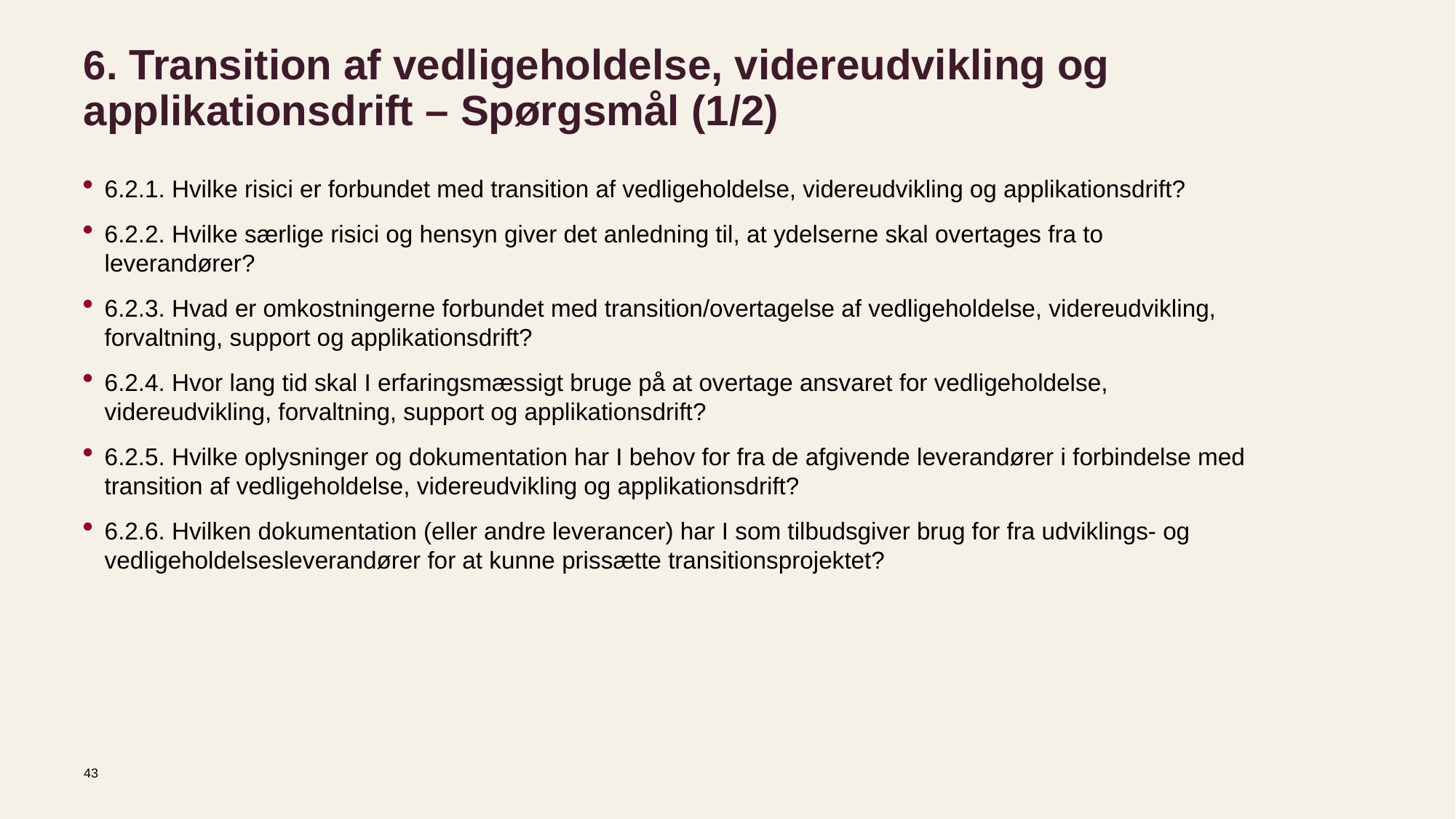

# 6. Transition af vedligeholdelse, videreudvikling og applikationsdrift – Spørgsmål (1/2)
6.2.1. Hvilke risici er forbundet med transition af vedligeholdelse, videreudvikling og applikationsdrift?
6.2.2. Hvilke særlige risici og hensyn giver det anledning til, at ydelserne skal overtages fra to leverandører?
6.2.3. Hvad er omkostningerne forbundet med transition/overtagelse af vedligeholdelse, videreudvikling, forvaltning, support og applikationsdrift?
6.2.4. Hvor lang tid skal I erfaringsmæssigt bruge på at overtage ansvaret for vedligeholdelse, videreudvikling, forvaltning, support og applikationsdrift?
6.2.5. Hvilke oplysninger og dokumentation har I behov for fra de afgivende leverandører i forbindelse med transition af vedligeholdelse, videreudvikling og applikationsdrift?
6.2.6. Hvilken dokumentation (eller andre leverancer) har I som tilbudsgiver brug for fra udviklings- og vedligeholdelsesleverandører for at kunne prissætte transitionsprojektet?

43